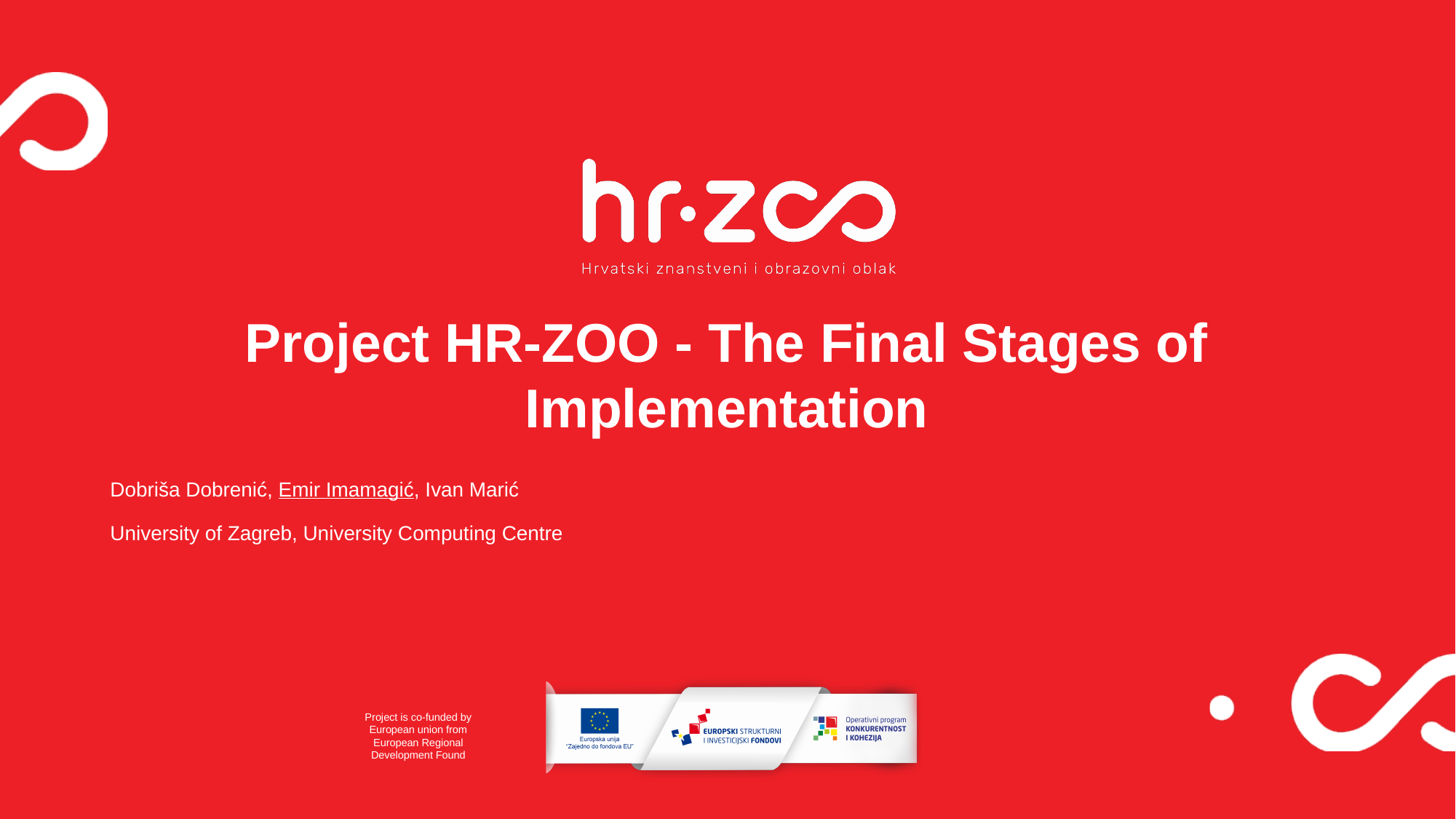

# Project HR-ZOO - The Final Stages of Implementation
Dobriša Dobrenić, Emir Imamagić, Ivan Marić
University of Zagreb, University Computing Centre